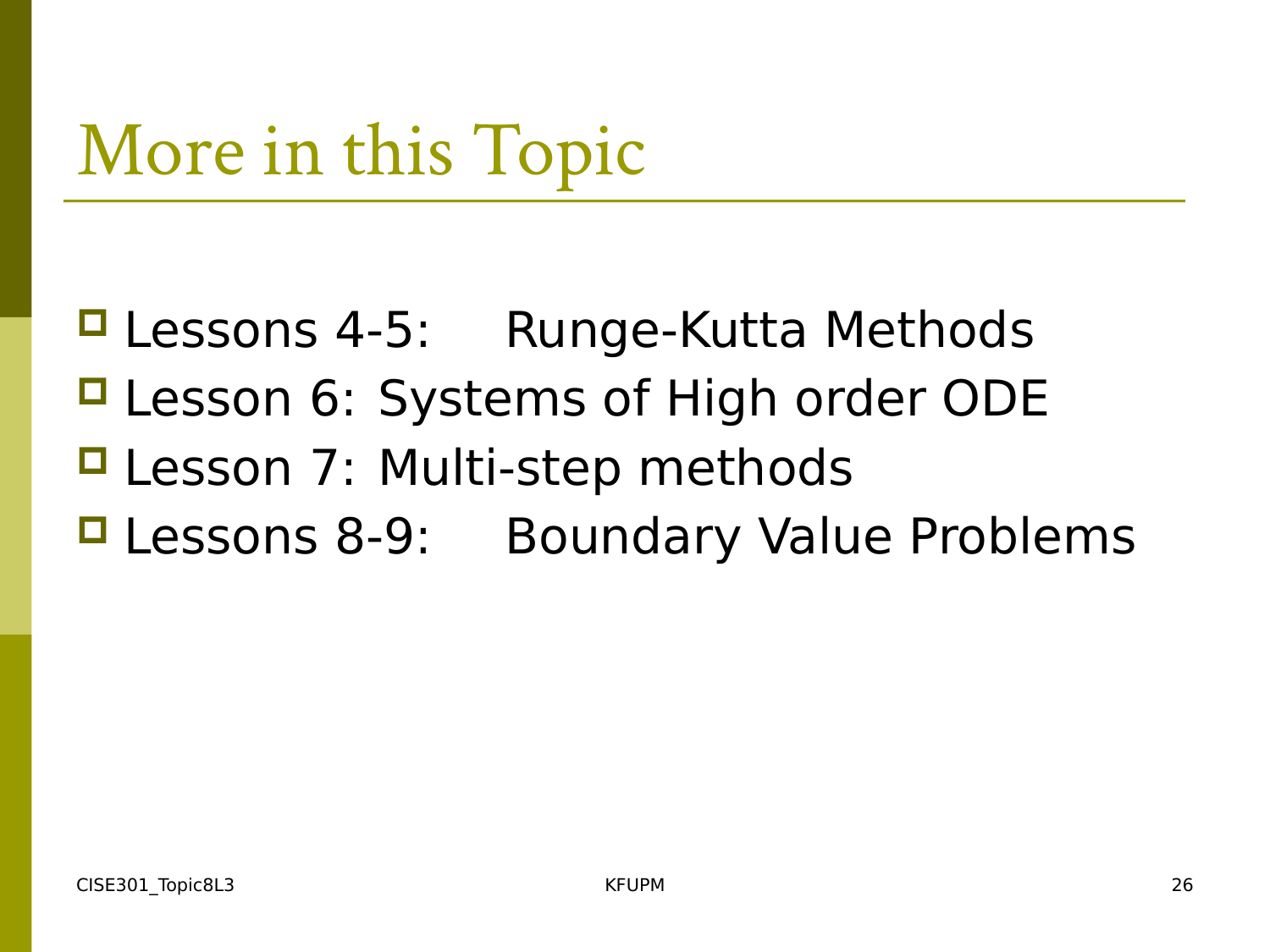

# More in this Topic

Lessons 4-5:	Runge-Kutta Methods
Lesson 6:	Systems of High order ODE
Lesson 7:	Multi-step methods
Lessons 8-9:	Boundary Value Problems

CISE301_Topic8L3
KFUPM
26